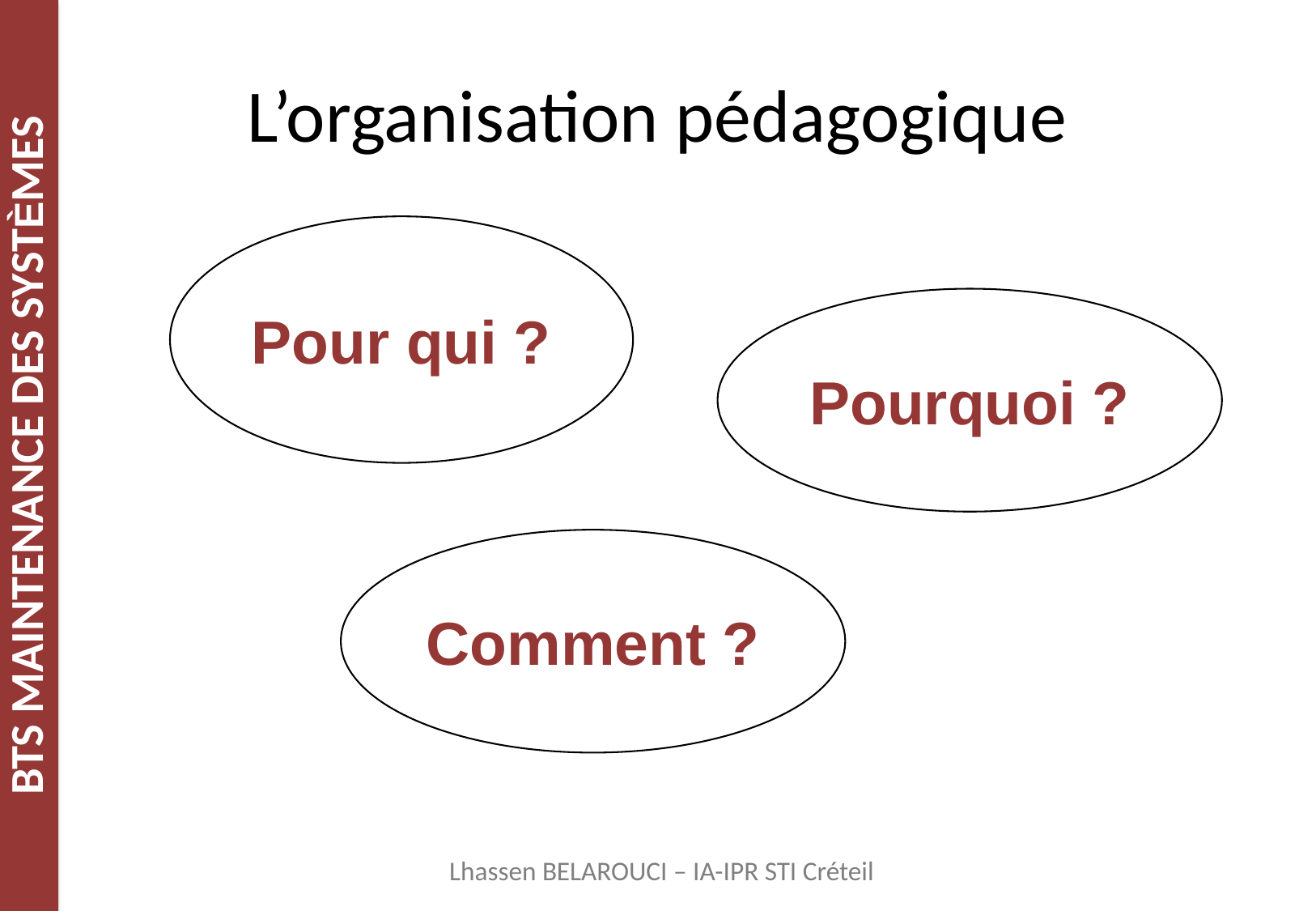

# L’organisation pédagogique
Pour qui ?
Pourquoi ?
Comment ?
Lhassen BELAROUCI – IA-IPR STI Créteil